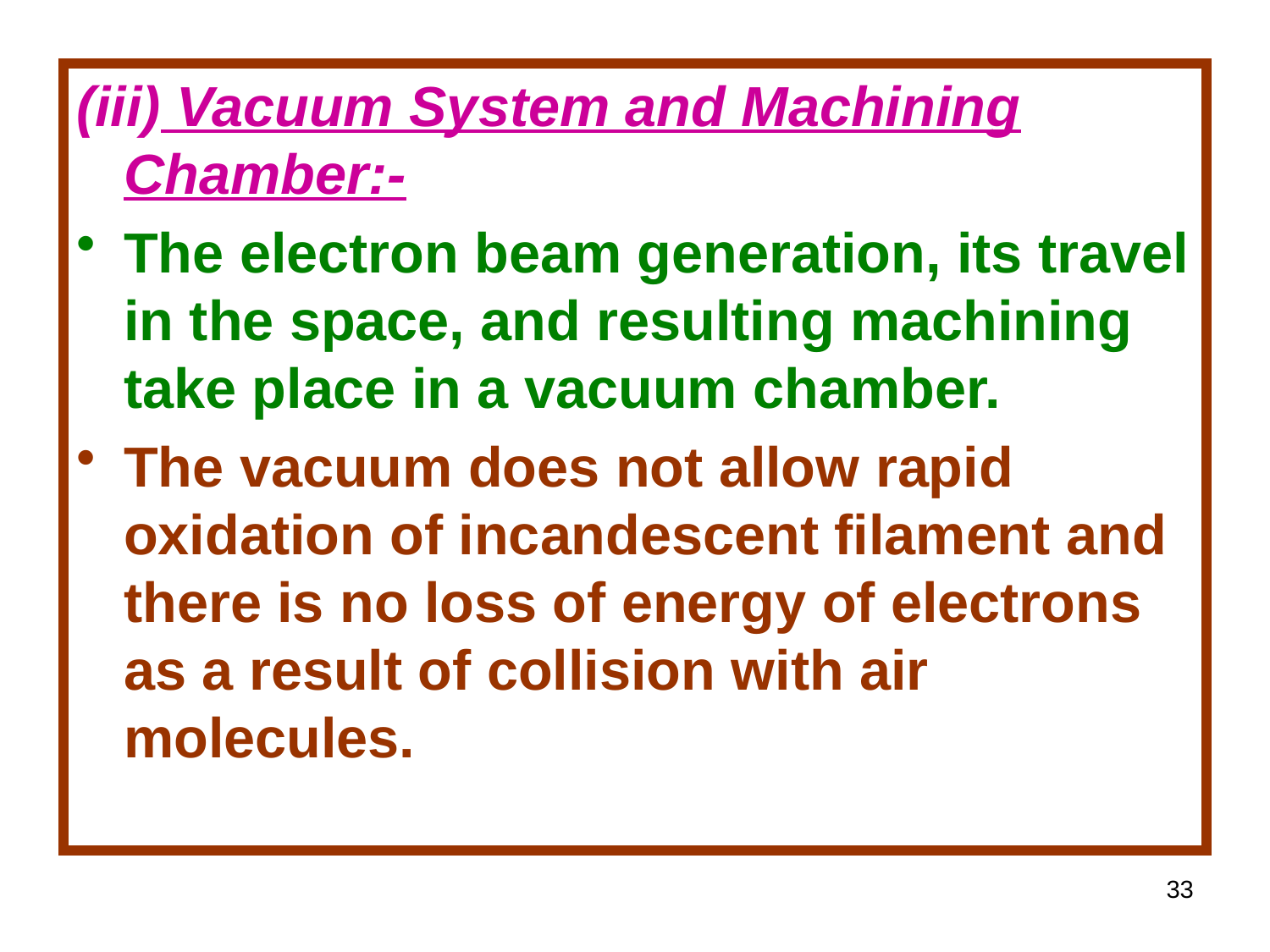

(iii) Vacuum System and Machining Chamber:-
The electron beam generation, its travel in the space, and resulting machining take place in a vacuum chamber.
The vacuum does not allow rapid oxidation of incandescent filament and there is no loss of energy of electrons as a result of collision with air molecules.
33